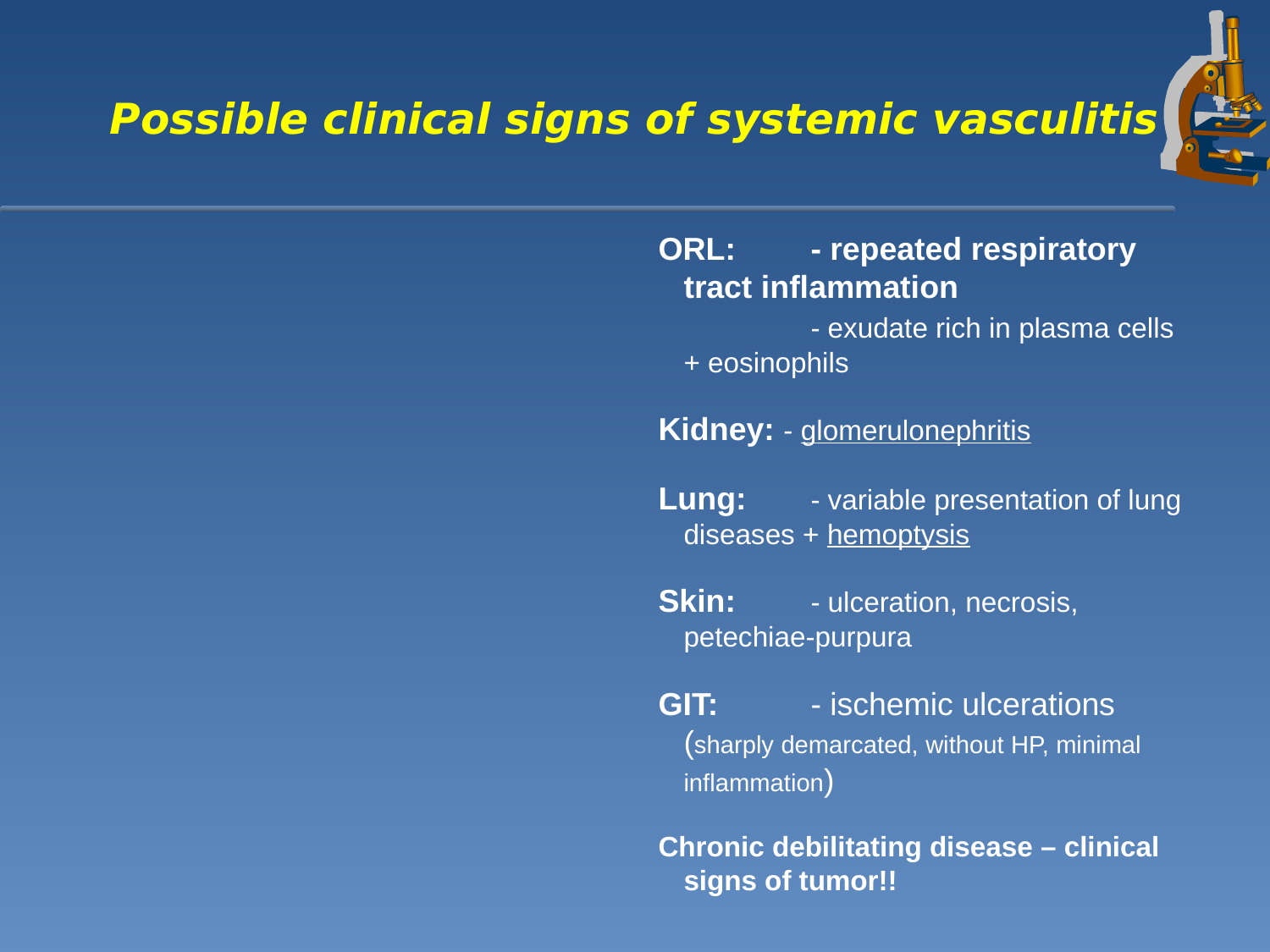

ORL:	- repeated respiratory tract inflammation
		- exudate rich in plasma cells + eosinophils

Kidney: - glomerulonephritis

Lung:	- variable presentation of lung diseases + hemoptysis

Skin:	- ulceration, necrosis, petechiae-purpura

GIT:	- ischemic ulcerations (sharply demarcated, without HP, minimal inflammation)

Chronic debilitating disease – clinical signs of tumor!!

Possible clinical signs of systemic vasculitis